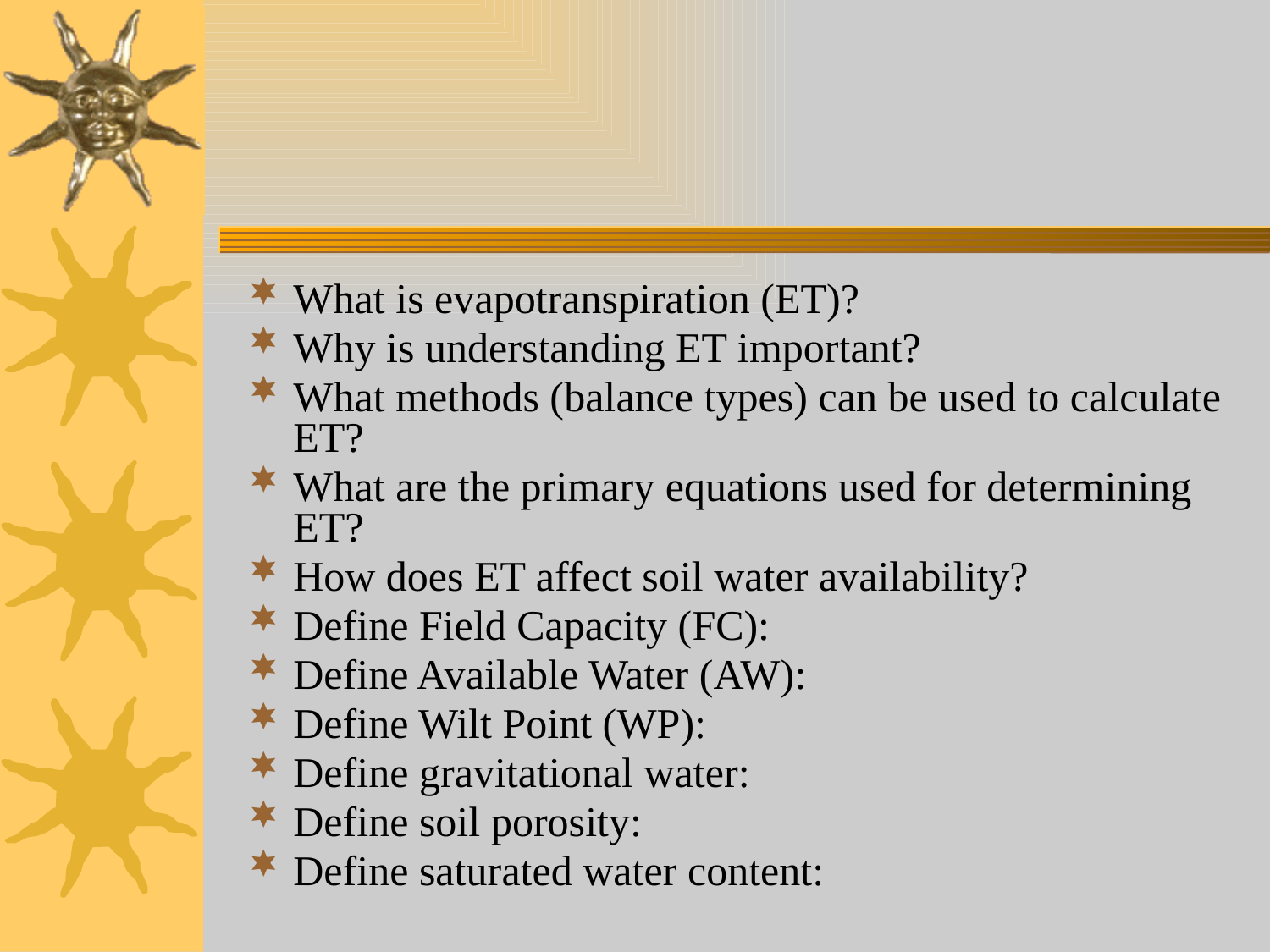

#
What is evapotranspiration (ET)?
Why is understanding ET important?
What methods (balance types) can be used to calculate ET?
What are the primary equations used for determining ET?
How does ET affect soil water availability?
Define Field Capacity (FC):
Define Available Water (AW):
Define Wilt Point (WP):
Define gravitational water:
Define soil porosity:
Define saturated water content: